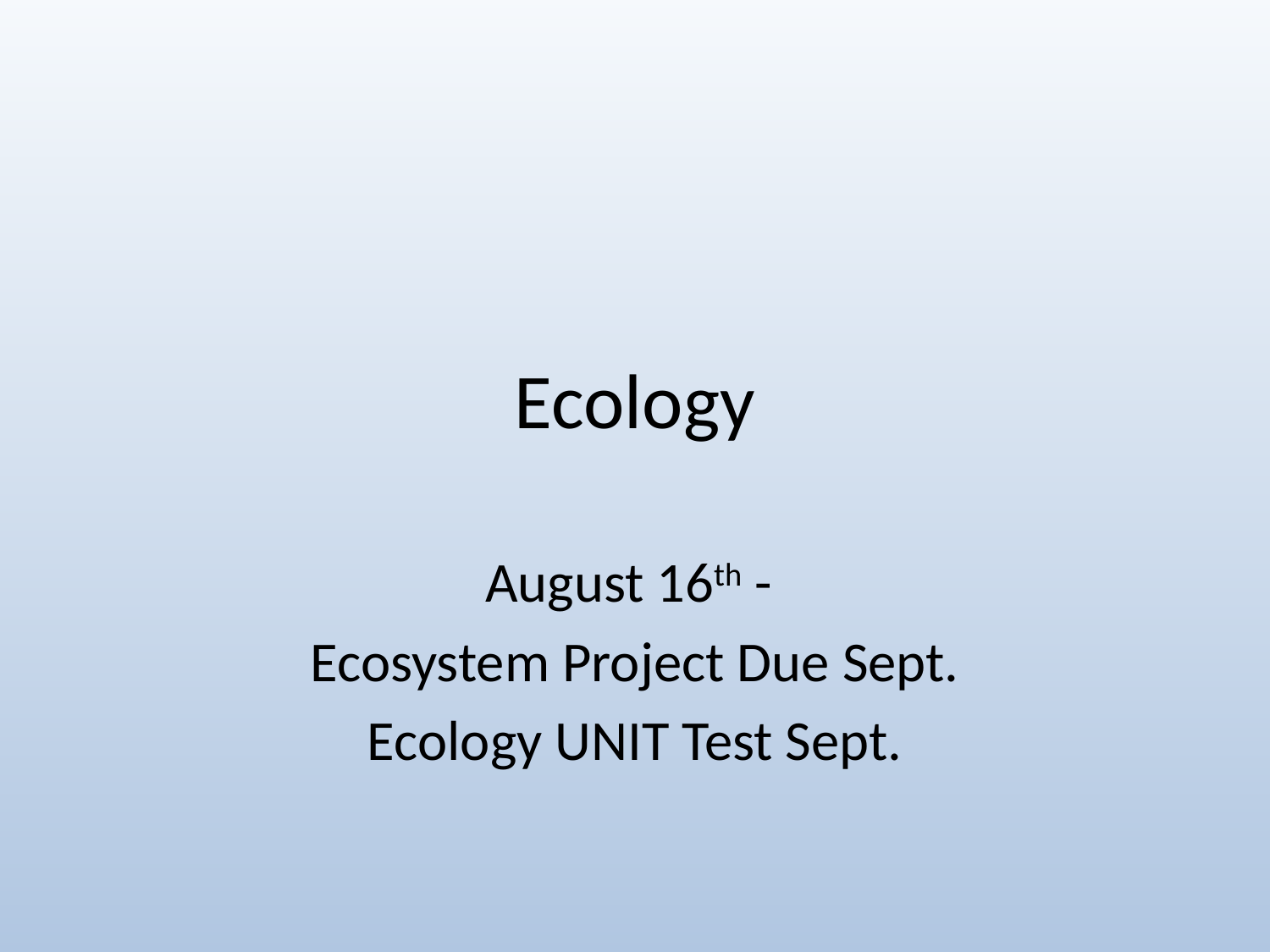

# Ecology
August 16th -
Ecosystem Project Due Sept.
Ecology UNIT Test Sept.